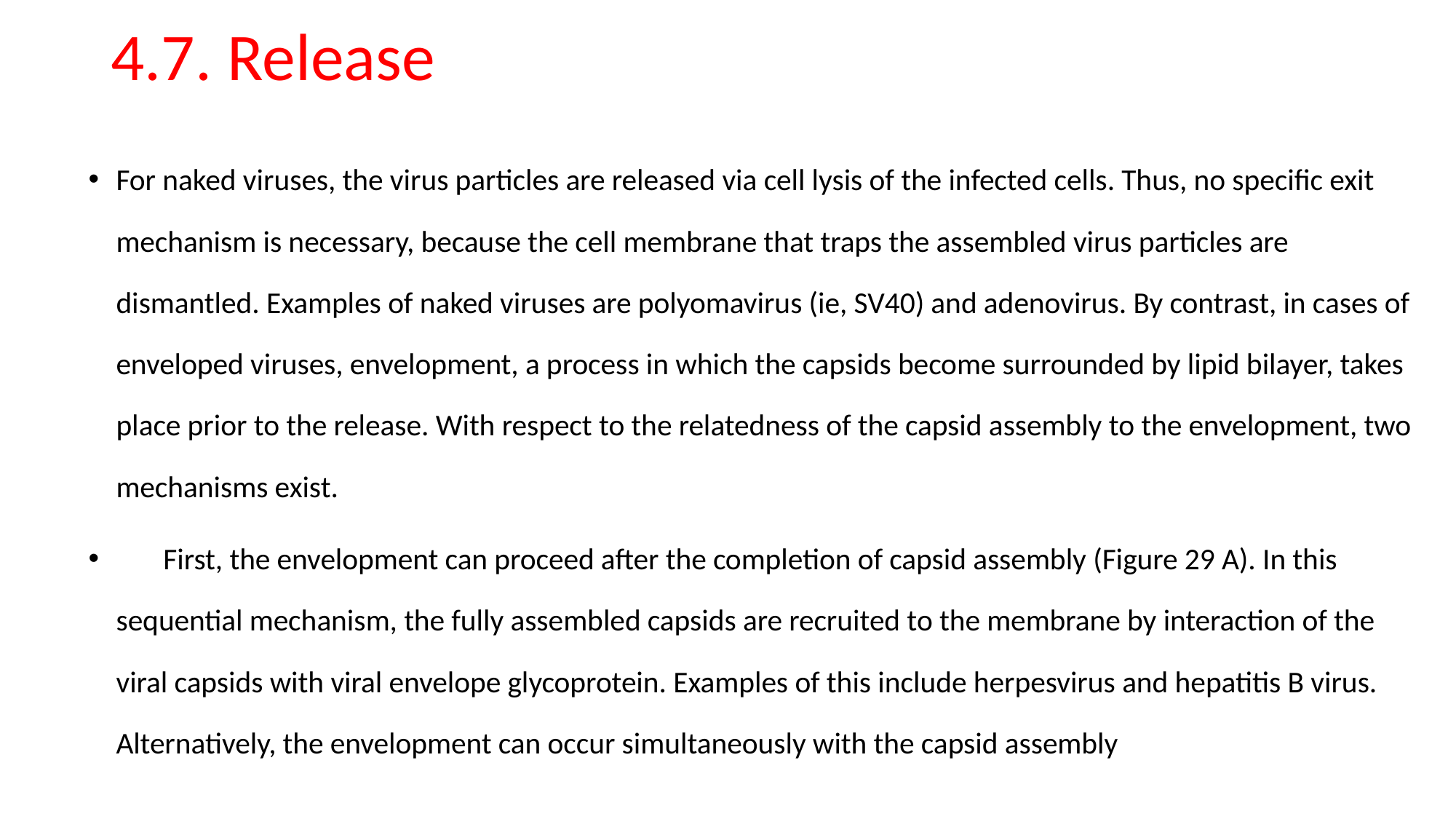

# 4.7. Release
For naked viruses, the virus particles are released via cell lysis of the infected cells. Thus, no specific exit mechanism is necessary, because the cell membrane that traps the assembled virus particles are dismantled. Examples of naked viruses are polyomavirus (ie, SV40) and adenovirus. By contrast, in cases of enveloped viruses, envelopment, a process in which the capsids become surrounded by lipid bilayer, takes place prior to the release. With respect to the relatedness of the capsid assembly to the envelopment, two mechanisms exist.
       First, the envelopment can proceed after the completion of capsid assembly (Figure 29 A). In this sequential mechanism, the fully assembled capsids are recruited to the membrane by interaction of the viral capsids with viral envelope glycoprotein. Examples of this include herpesvirus and hepatitis B virus. Alternatively, the envelopment can occur simultaneously with the capsid assembly